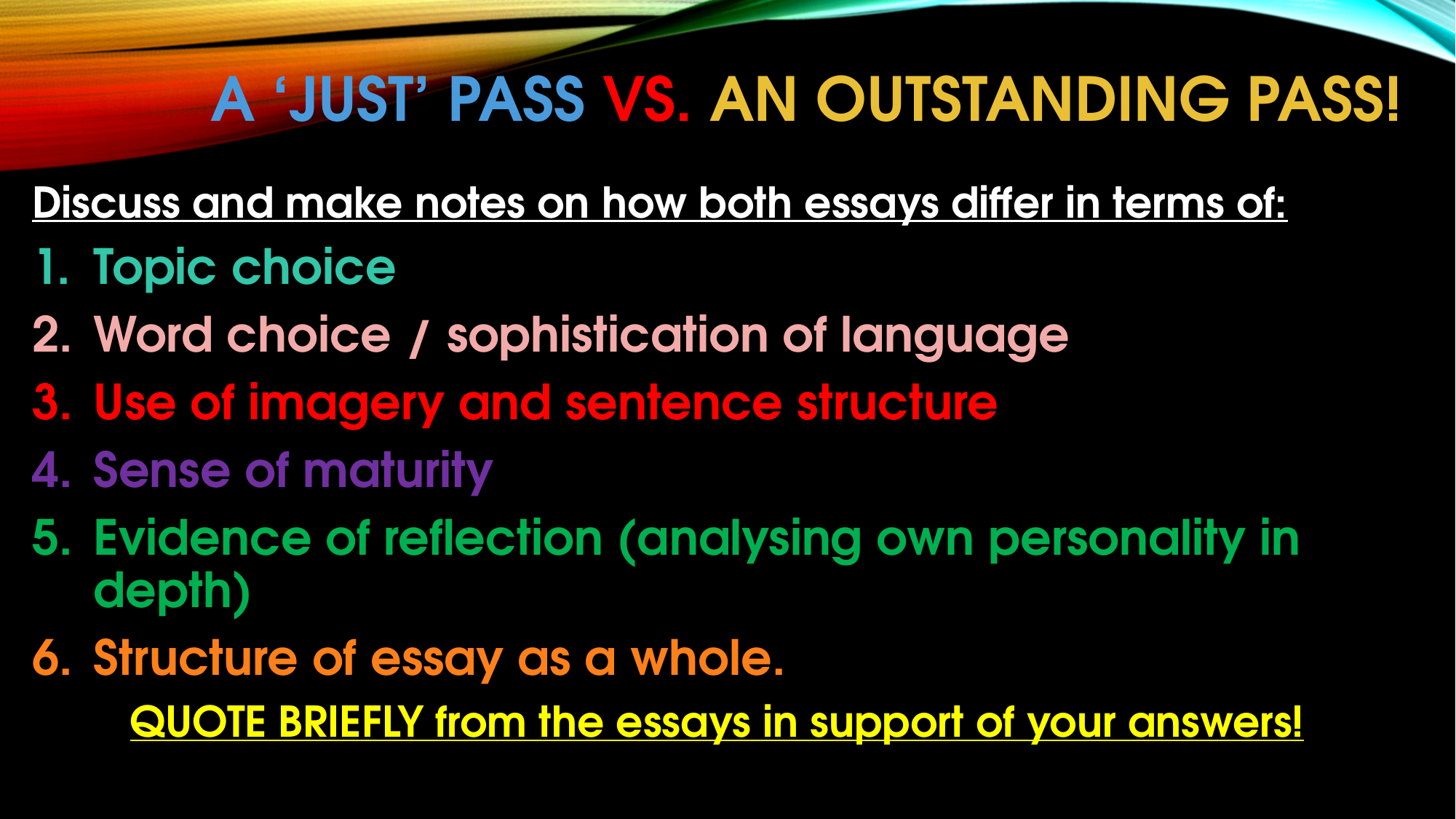

# A ‘Just’ Pass vs. AN OUTSTANDING PASS!
Discuss and make notes on how both essays differ in terms of:
Topic choice
Word choice / sophistication of language
Use of imagery and sentence structure
Sense of maturity
Evidence of reflection (analysing own personality in depth)
Structure of essay as a whole.
QUOTE BRIEFLY from the essays in support of your answers!